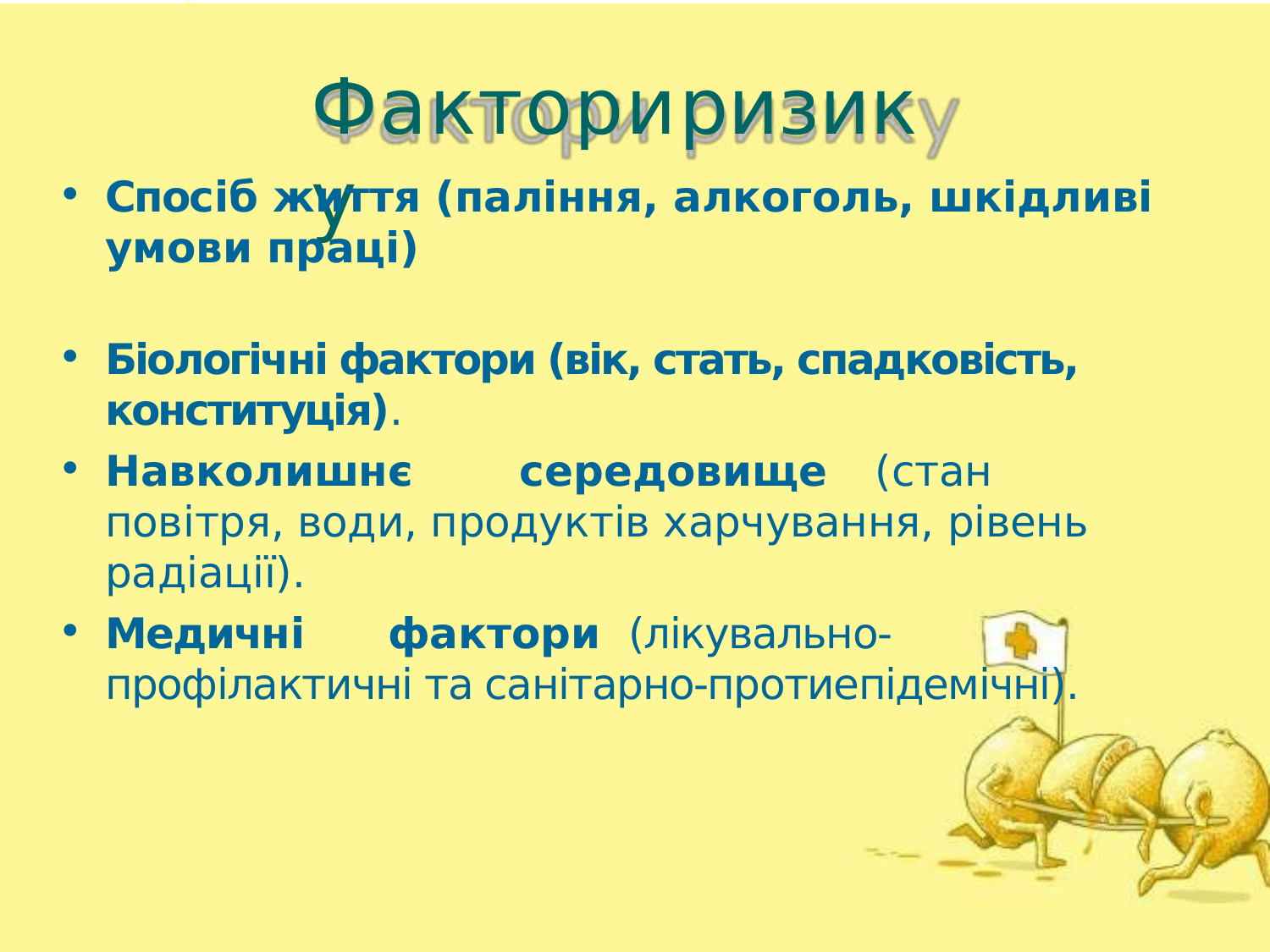

# Факториризику
Cпосіб життя (паління, алкоголь, шкідливі умови праці)
Біологічні фактори (вік, стать, спадковість, конституція).
Hавколишнє	середовище	(стан повітря, води, продуктів харчування, рівень радіації).
Mедичні	фактори	(лікувально-профілактичні та санітарно-протиепідемічні).